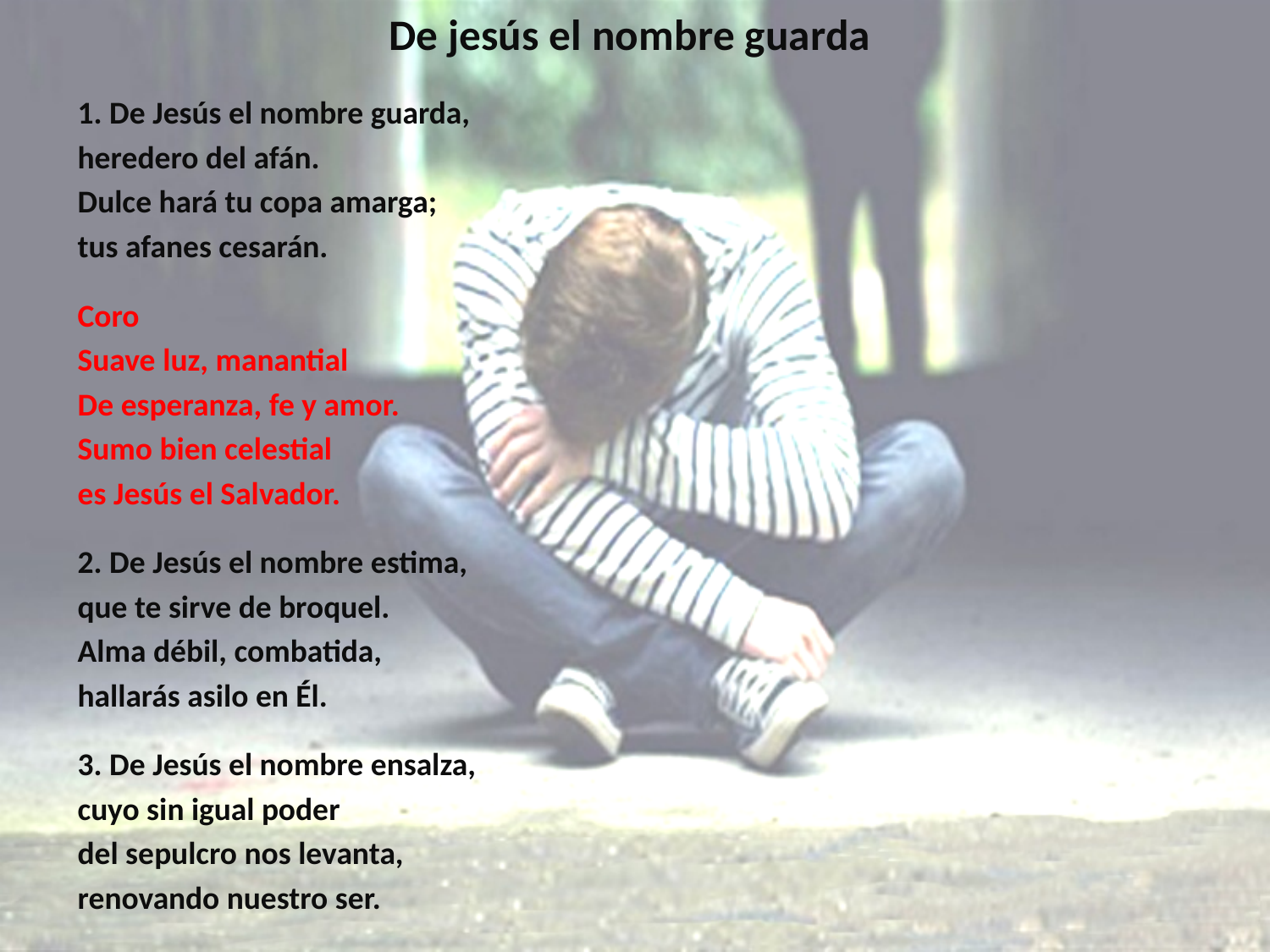

# De jesús el nombre guarda
1. De Jesús el nombre guarda,
heredero del afán.
Dulce hará tu copa amarga;
tus afanes cesarán.

Coro
Suave luz, manantial
De esperanza, fe y amor.
Sumo bien celestial
es Jesús el Salvador.

2. De Jesús el nombre estima,
que te sirve de broquel.
Alma débil, combatida,
hallarás asilo en Él.

3. De Jesús el nombre ensalza,
cuyo sin igual poder
del sepulcro nos levanta,
renovando nuestro ser.